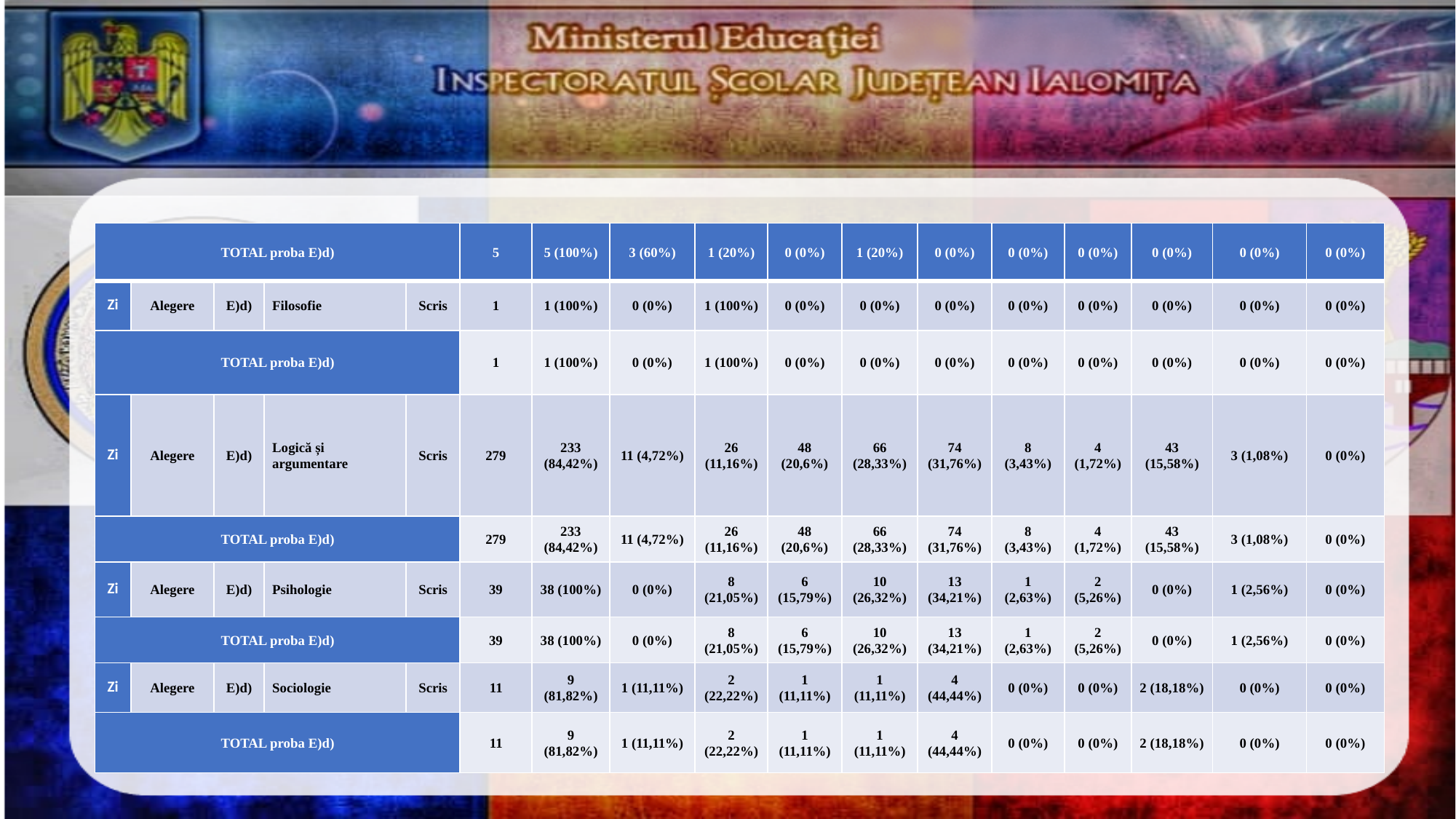

#
| TOTAL proba E)d) |  |  |  |  | 5 | 5 (100%) | 3 (60%) | 1 (20%) | 0 (0%) | 1 (20%) | 0 (0%) | 0 (0%) | 0 (0%) | 0 (0%) | 0 (0%) | 0 (0%) |
| --- | --- | --- | --- | --- | --- | --- | --- | --- | --- | --- | --- | --- | --- | --- | --- | --- |
| Zi | Alegere | E)d) | Filosofie | Scris | 1 | 1 (100%) | 0 (0%) | 1 (100%) | 0 (0%) | 0 (0%) | 0 (0%) | 0 (0%) | 0 (0%) | 0 (0%) | 0 (0%) | 0 (0%) |
| TOTAL proba E)d) |  |  |  |  | 1 | 1 (100%) | 0 (0%) | 1 (100%) | 0 (0%) | 0 (0%) | 0 (0%) | 0 (0%) | 0 (0%) | 0 (0%) | 0 (0%) | 0 (0%) |
| Zi | Alegere | E)d) | Logică și argumentare | Scris | 279 | 233 (84,42%) | 11 (4,72%) | 26 (11,16%) | 48 (20,6%) | 66 (28,33%) | 74 (31,76%) | 8 (3,43%) | 4 (1,72%) | 43 (15,58%) | 3 (1,08%) | 0 (0%) |
| TOTAL proba E)d) |  |  |  |  | 279 | 233 (84,42%) | 11 (4,72%) | 26 (11,16%) | 48 (20,6%) | 66 (28,33%) | 74 (31,76%) | 8 (3,43%) | 4 (1,72%) | 43 (15,58%) | 3 (1,08%) | 0 (0%) |
| Zi | Alegere | E)d) | Psihologie | Scris | 39 | 38 (100%) | 0 (0%) | 8 (21,05%) | 6 (15,79%) | 10 (26,32%) | 13 (34,21%) | 1 (2,63%) | 2 (5,26%) | 0 (0%) | 1 (2,56%) | 0 (0%) |
| TOTAL proba E)d) |  |  |  |  | 39 | 38 (100%) | 0 (0%) | 8 (21,05%) | 6 (15,79%) | 10 (26,32%) | 13 (34,21%) | 1 (2,63%) | 2 (5,26%) | 0 (0%) | 1 (2,56%) | 0 (0%) |
| Zi | Alegere | E)d) | Sociologie | Scris | 11 | 9 (81,82%) | 1 (11,11%) | 2 (22,22%) | 1 (11,11%) | 1 (11,11%) | 4 (44,44%) | 0 (0%) | 0 (0%) | 2 (18,18%) | 0 (0%) | 0 (0%) |
| TOTAL proba E)d) |  |  |  |  | 11 | 9 (81,82%) | 1 (11,11%) | 2 (22,22%) | 1 (11,11%) | 1 (11,11%) | 4 (44,44%) | 0 (0%) | 0 (0%) | 2 (18,18%) | 0 (0%) | 0 (0%) |